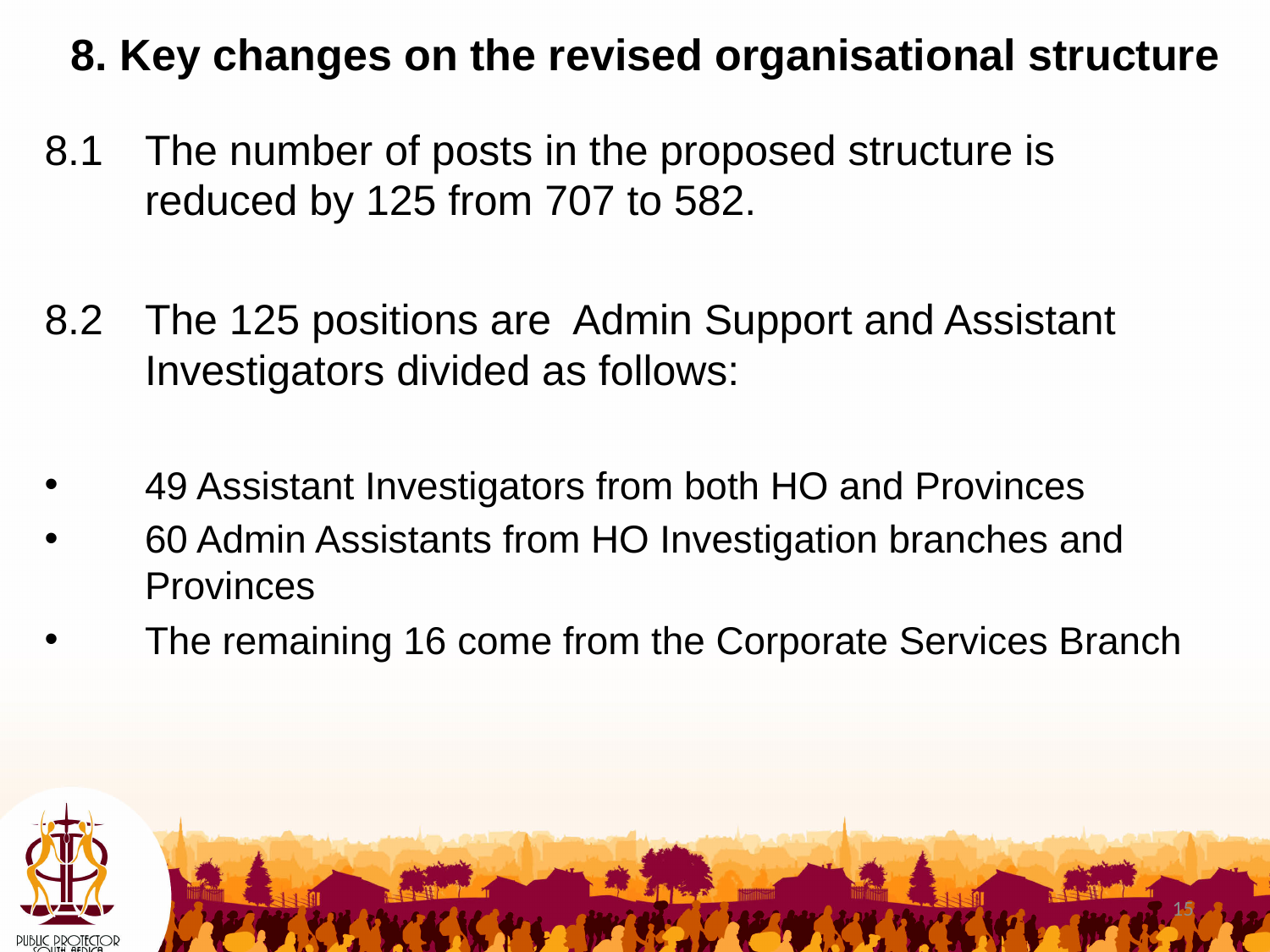

# 8. Key changes on the revised organisational structure
8.1	The number of posts in the proposed structure is reduced by 125 from 707 to 582.

8.2	The 125 positions are  Admin Support and Assistant Investigators divided as follows:

49 Assistant Investigators from both HO and Provinces
60 Admin Assistants from HO Investigation branches and Provinces
The remaining 16 come from the Corporate Services Branch

15